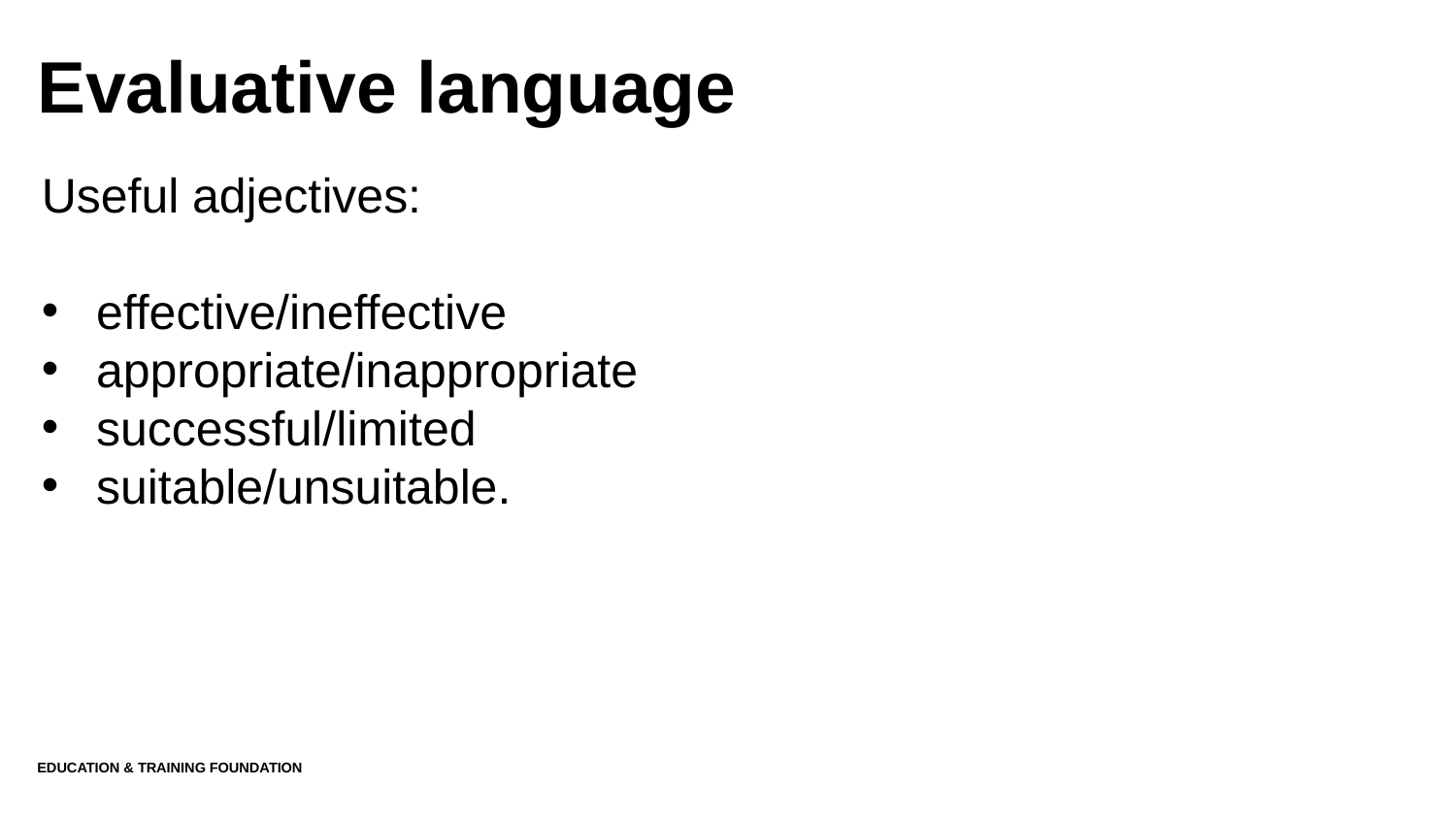

# Evaluative language
Useful adjectives:

effective/ineffective
appropriate/inappropriate
successful/limited
suitable/unsuitable.
Education & Training Foundation